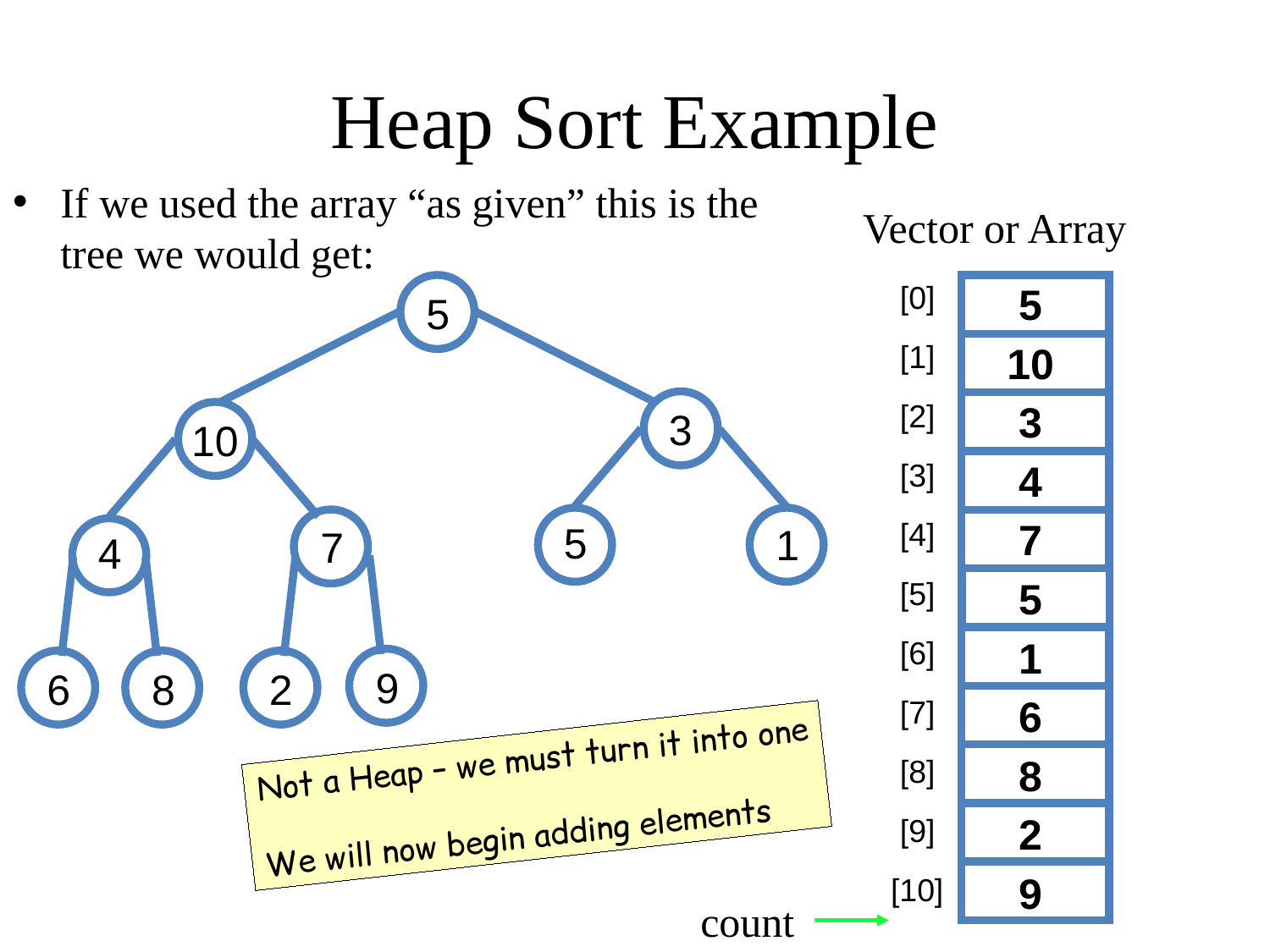

# Heap Sort Example
If we used the array “as given” this is the
tree we would get:

Vector or Array
[0]
5
[1]
10
3
[2]
4
[3]
7
[4]

5
[5]
1
[6]
6
[7]
8
[8]
2
[9]
9
[10]

5

3

10

5
1
7

4

9
6
8
2
Not a Heap – we must turn it into one

We will now begin adding elements
count